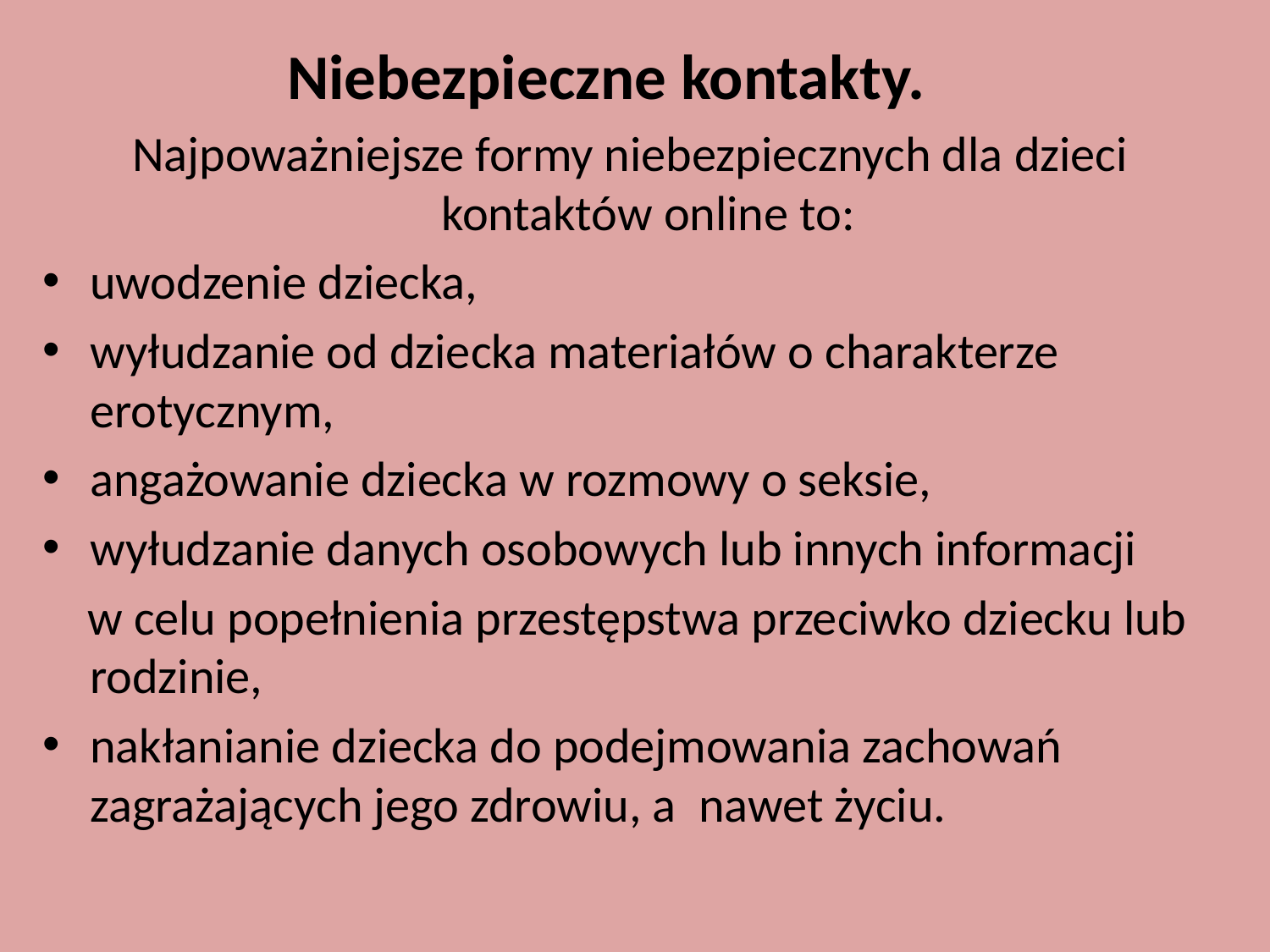

Niebezpieczne kontakty.
Najpoważniejsze formy niebezpiecznych dla dzieci kontaktów online to:
uwodzenie dziecka,
wyłudzanie od dziecka materiałów o charakterze erotycznym,
angażowanie dziecka w rozmowy o seksie,
wyłudzanie danych osobowych lub innych informacji
    w celu popełnienia przestępstwa przeciwko dziecku lub rodzinie,
nakłanianie dziecka do podejmowania zachowań zagrażających jego zdrowiu, a  nawet życiu.

#